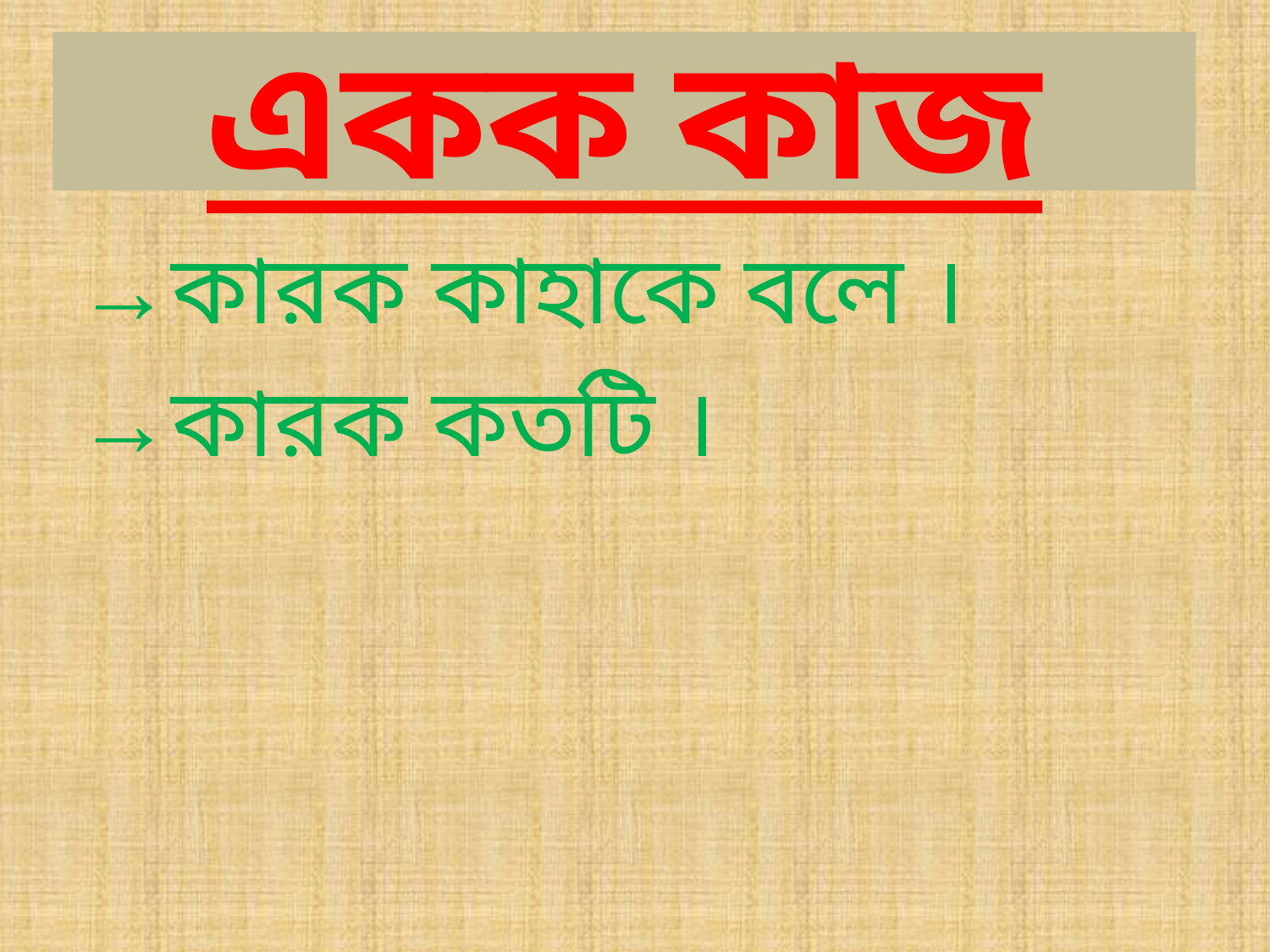

# একক কাজ
→কারক কাহাকে বলে ।
→কারক কতটি ।